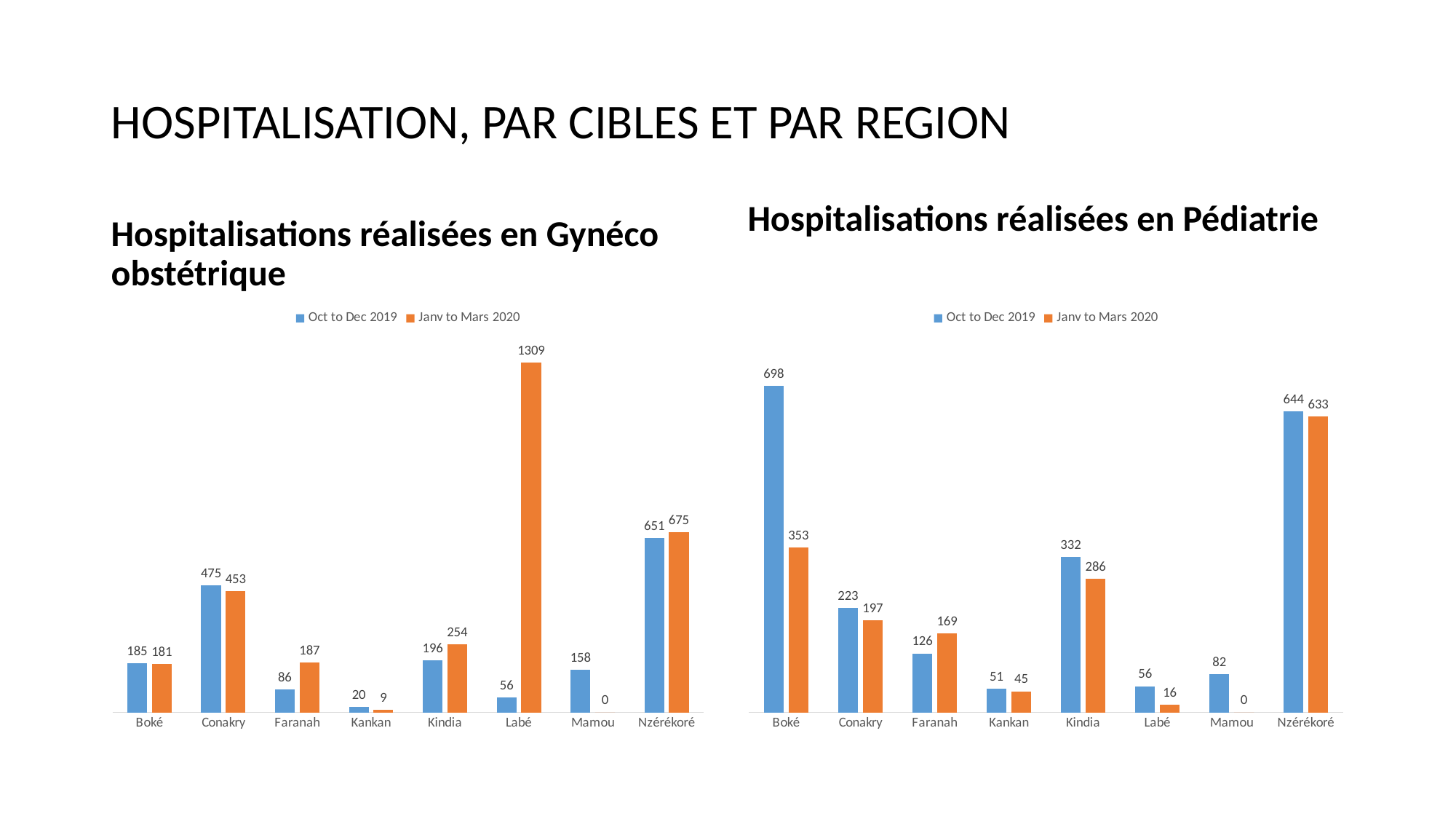

# HOSPITALISATION, PAR CIBLES ET PAR REGION
Hospitalisations réalisées en Gynéco obstétrique
Hospitalisations réalisées en Pédiatrie

### Chart

| Category | Oct to Dec 2019 | Janv to Mars 2020 |
|---|---|---|
| Boké | 185.0 | 181.0 |
| Conakry | 475.0 | 453.0 |
| Faranah | 86.0 | 187.0 |
| Kankan | 20.0 | 9.0 |
| Kindia | 196.0 | 254.0 |
| Labé | 56.0 | 1309.0 |
| Mamou | 158.0 | 0.0 |
| Nzérékoré | 651.0 | 675.0 |

### Chart

| Category | Oct to Dec 2019 | Janv to Mars 2020 |
|---|---|---|
| Boké | 698.0 | 353.0 |
| Conakry | 223.0 | 197.0 |
| Faranah | 126.0 | 169.0 |
| Kankan | 51.0 | 45.0 |
| Kindia | 332.0 | 286.0 |
| Labé | 56.0 | 16.0 |
| Mamou | 82.0 | 0.0 |
| Nzérékoré | 644.0 | 633.0 |